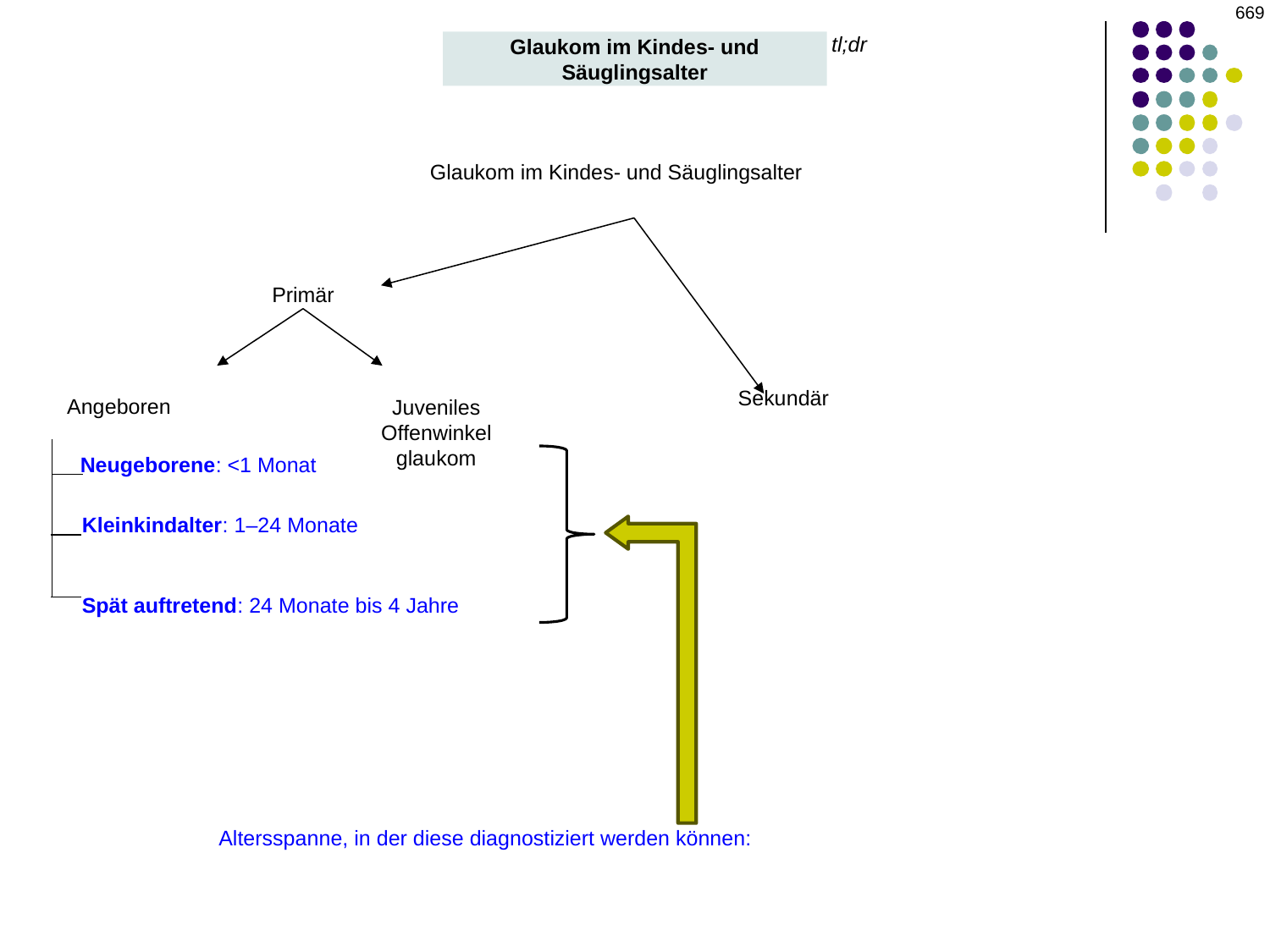

669
tl;dr
Glaukom im Kindes- und Säuglingsalter
Glaukom im Kindes- und Säuglingsalter
Primär
Sekundär
Angeboren
Juveniles Offenwinkelglaukom

Neugeborene: <1 Monat
Kleinkindalter: 1–24 Monate
Spät auftretend: 24 Monate bis 4 Jahre

Altersspanne, in der diese diagnostiziert werden können: